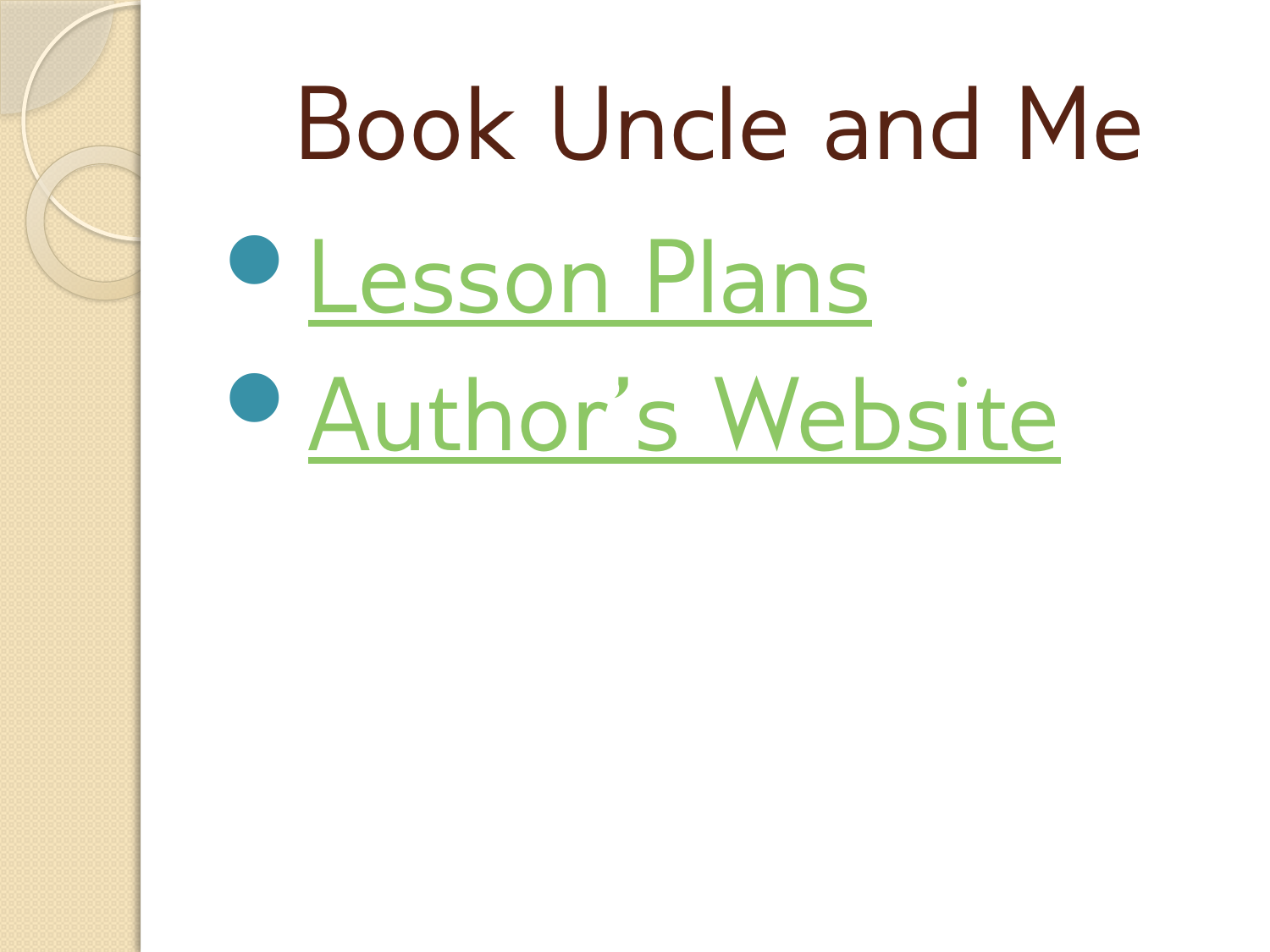

# Book Uncle and Me
Lesson Plans
Author’s Website